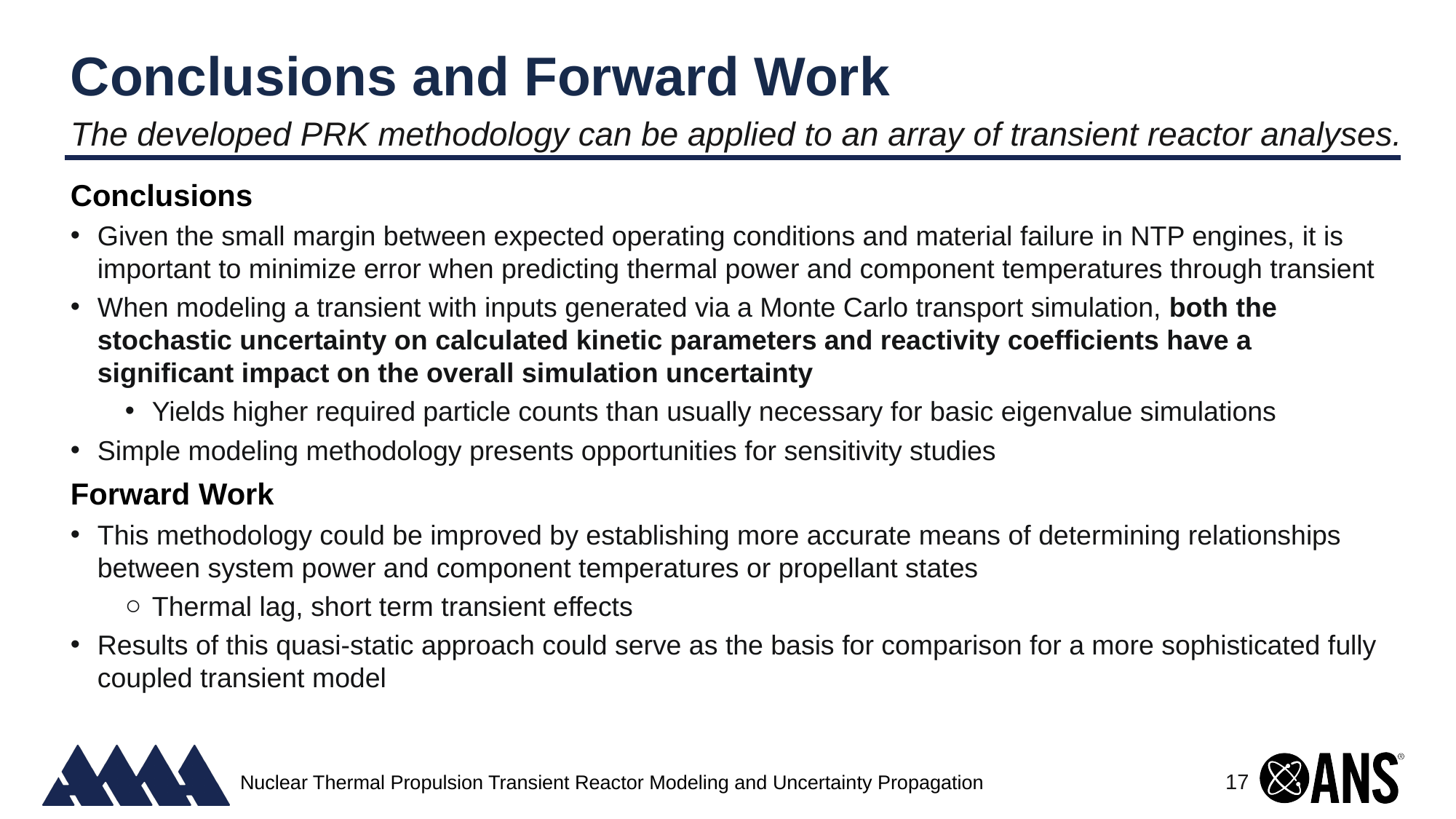

# Conclusions and Forward Work
The developed PRK methodology can be applied to an array of transient reactor analyses.
Conclusions
Given the small margin between expected operating conditions and material failure in NTP engines, it is important to minimize error when predicting thermal power and component temperatures through transient
When modeling a transient with inputs generated via a Monte Carlo transport simulation, both the stochastic uncertainty on calculated kinetic parameters and reactivity coefficients have a significant impact on the overall simulation uncertainty
Yields higher required particle counts than usually necessary for basic eigenvalue simulations
Simple modeling methodology presents opportunities for sensitivity studies
Forward Work
This methodology could be improved by establishing more accurate means of determining relationships between system power and component temperatures or propellant states
Thermal lag, short term transient effects
Results of this quasi-static approach could serve as the basis for comparison for a more sophisticated fully coupled transient model